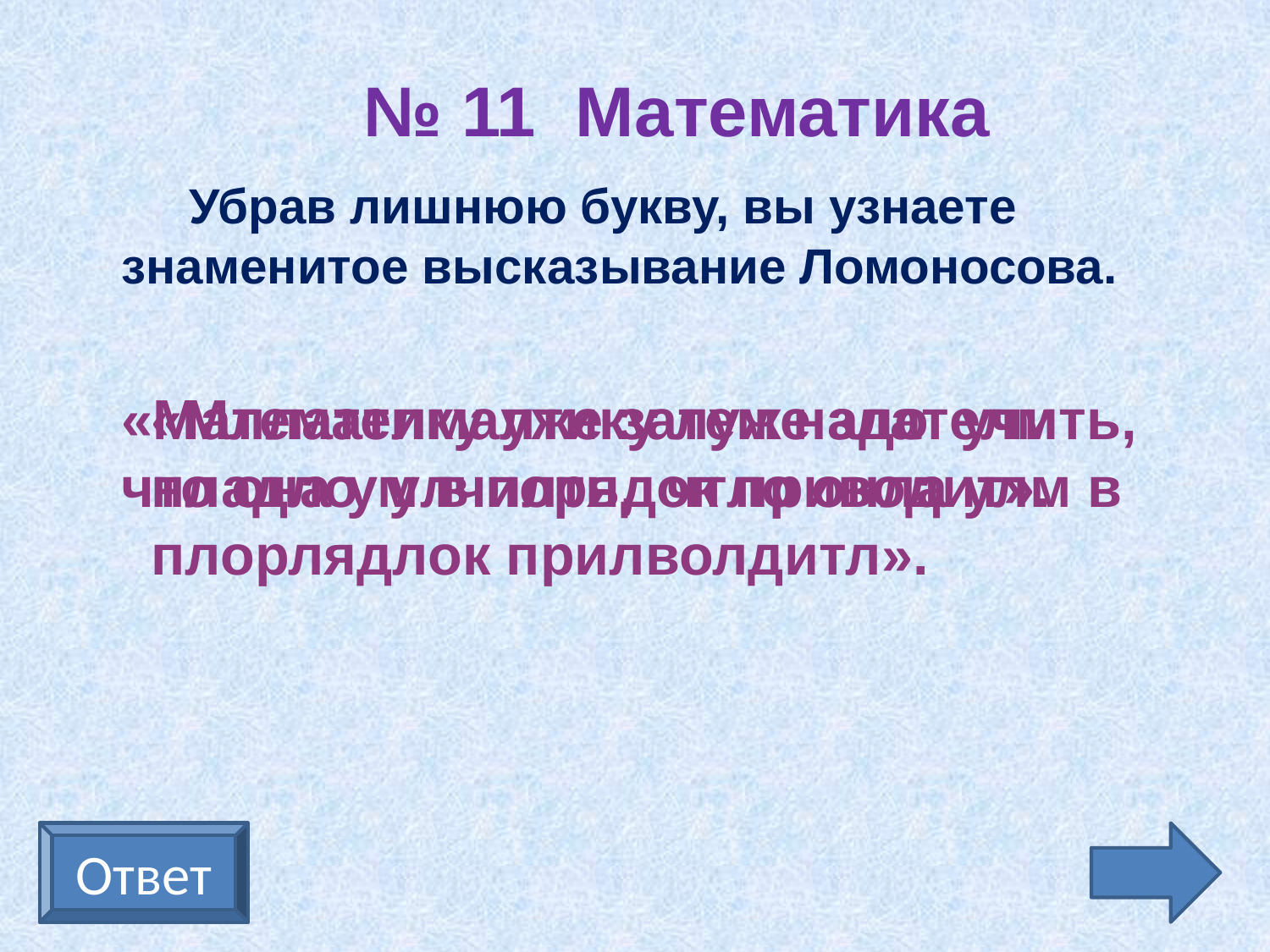

№ 11  Математика
      Убрав лишнюю букву, вы узнаете  знаменитое высказывание Ломоносова.

«Математику уже затем надо  учить,  что она ум в порядок приводит».

«Мллателмалтику луже злателм нладло  улчилть,  чтло онла улм в плорлядлок прилволдитл».

Ответ